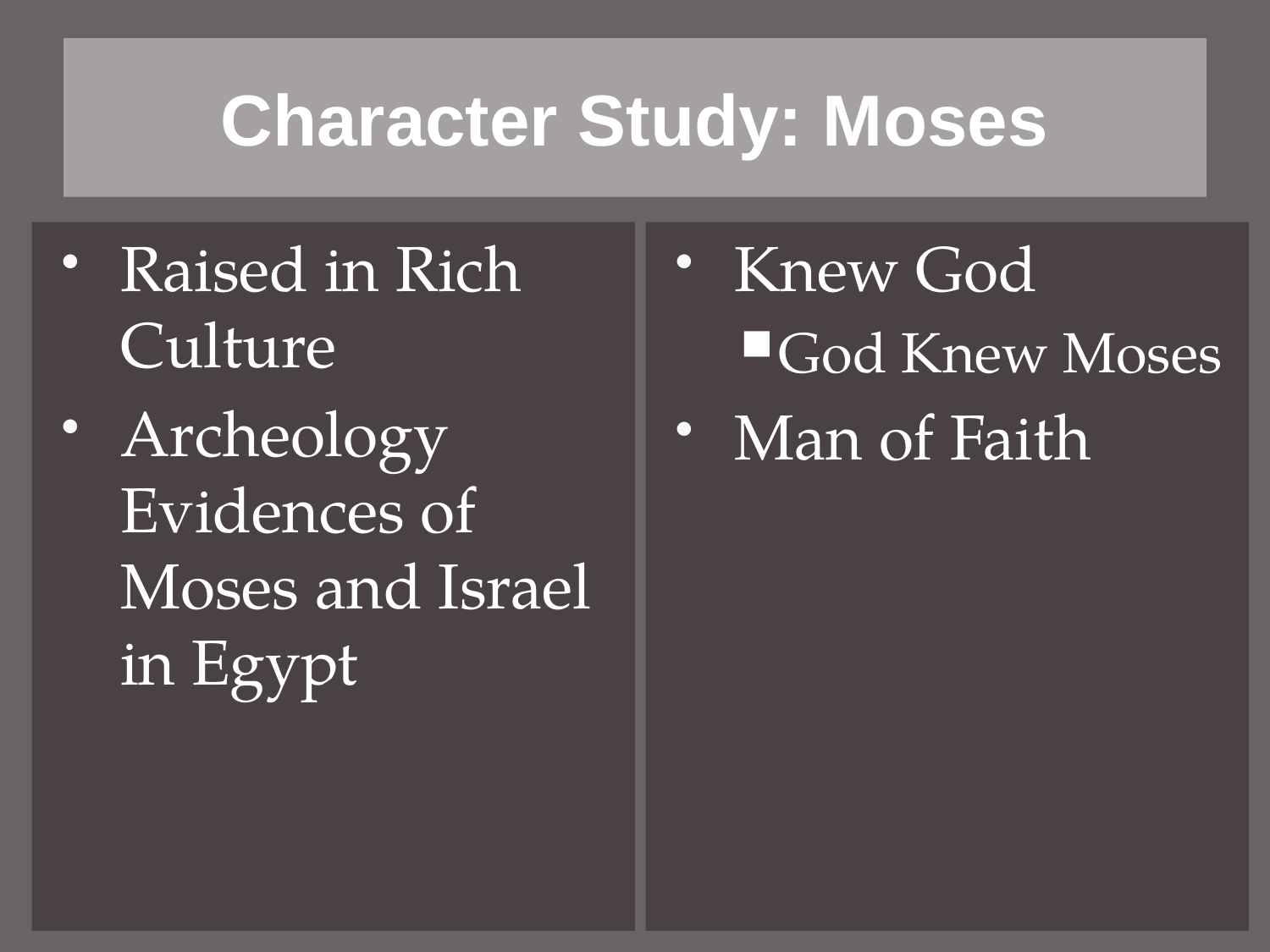

# Character Study: Moses
Raised in Rich Culture
Archeology Evidences of Moses and Israel in Egypt

Knew God
God Knew Moses
Man of Faith